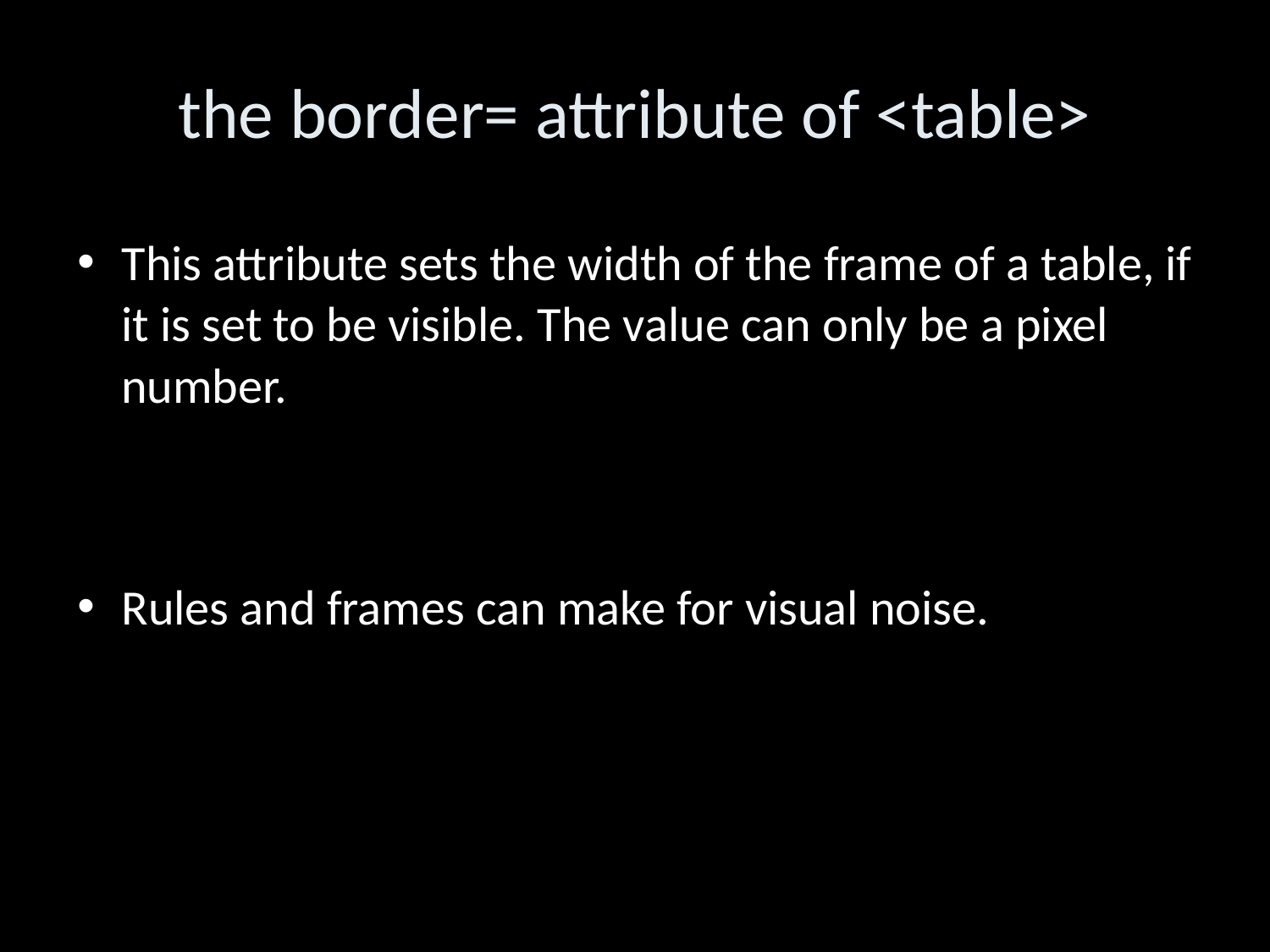

the border= attribute of <table>
This attribute sets the width of the frame of a table, if it is set to be visible. The value can only be a pixel number.

Rules and frames can make for visual noise.